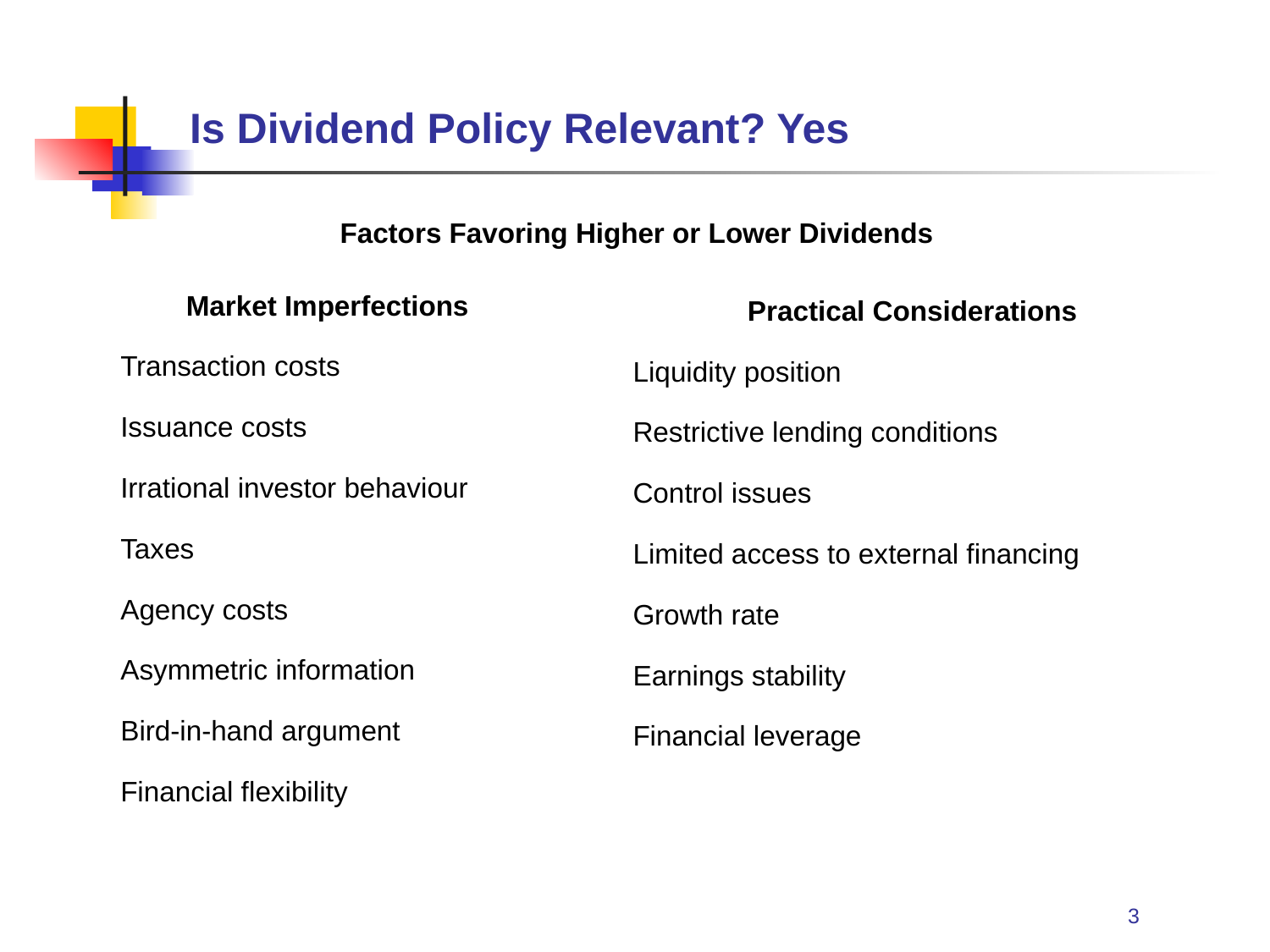

# Is Dividend Policy Relevant? Yes
Factors Favoring Higher or Lower Dividends
Market Imperfections

Transaction costs

Issuance costs

Irrational investor behaviour

Taxes

Agency costs

Asymmetric information

Bird-in-hand argument

Financial flexibility

Practical Considerations

Liquidity position

Restrictive lending conditions

Control issues

Limited access to external financing

Growth rate

Earnings stability

Financial leverage

3